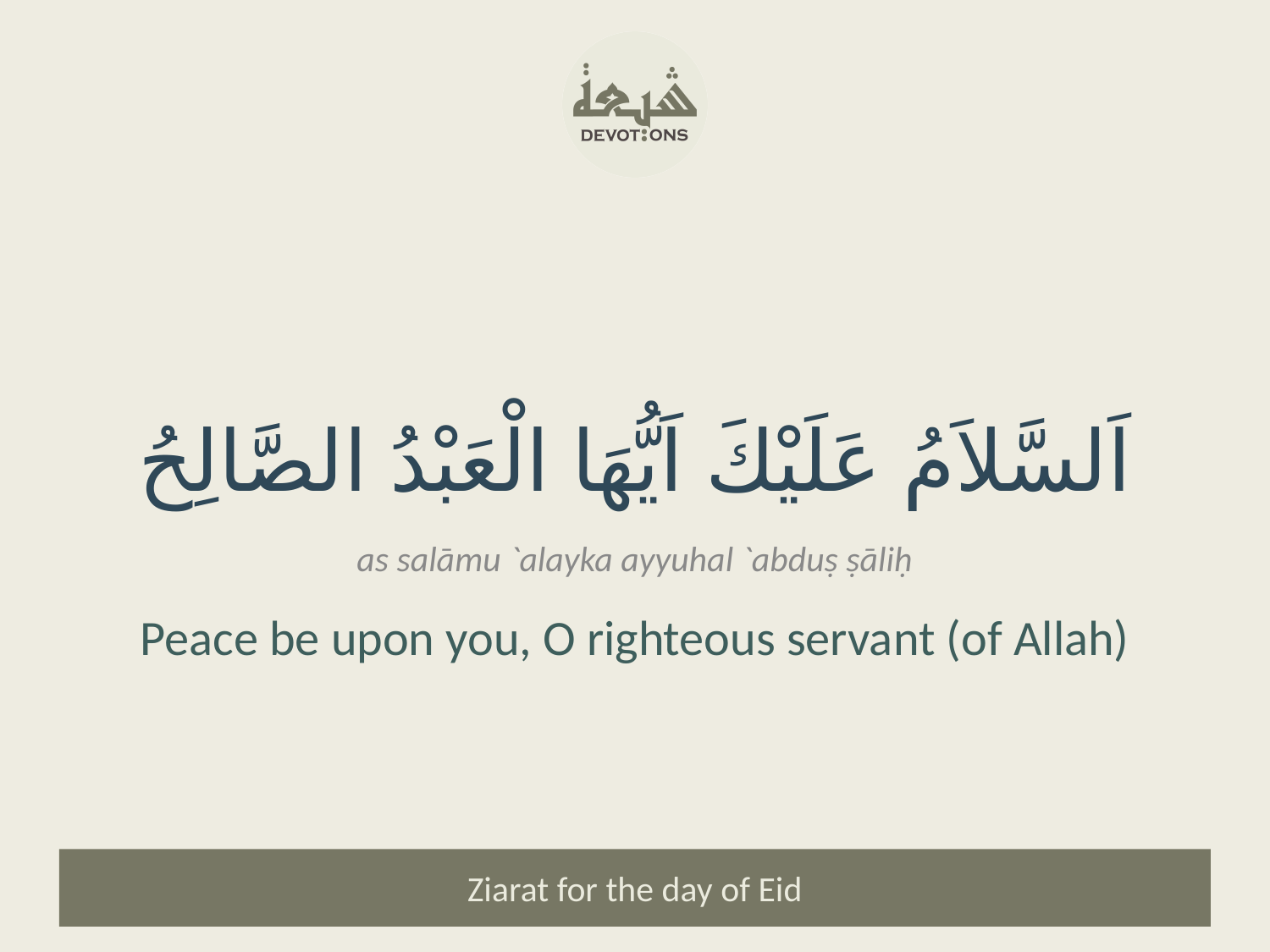

اَلسَّلاَمُ عَلَيْكَ اَيُّهَا الْعَبْدُ الصَّالِحُ
as salāmu `alayka ayyuhal `abduṣ ṣāliḥ
Peace be upon you, O righteous servant (of Allah)
Ziarat for the day of Eid